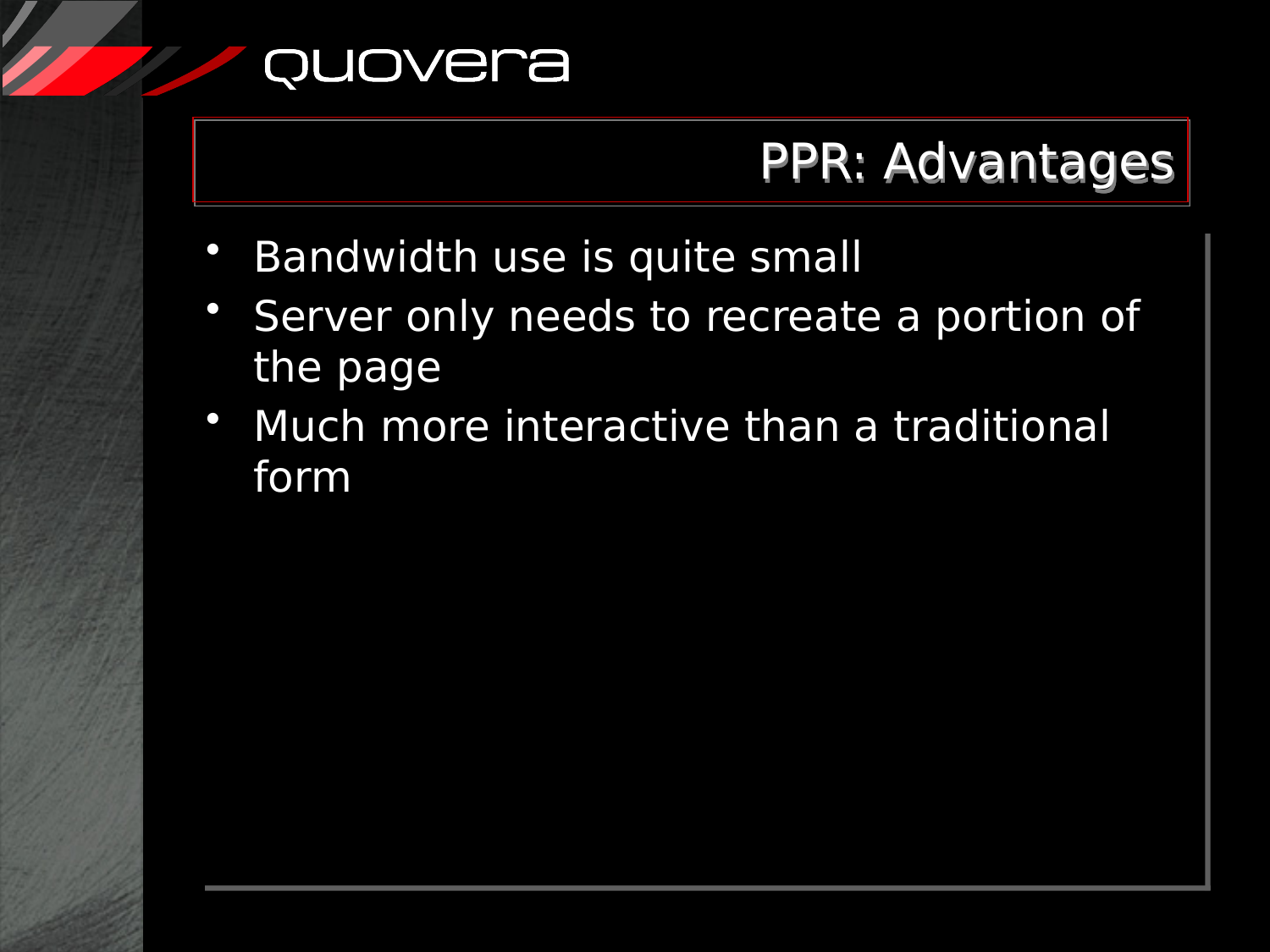

# PPR: Advantages
Bandwidth use is quite small
Server only needs to recreate a portion of the page
Much more interactive than a traditional form